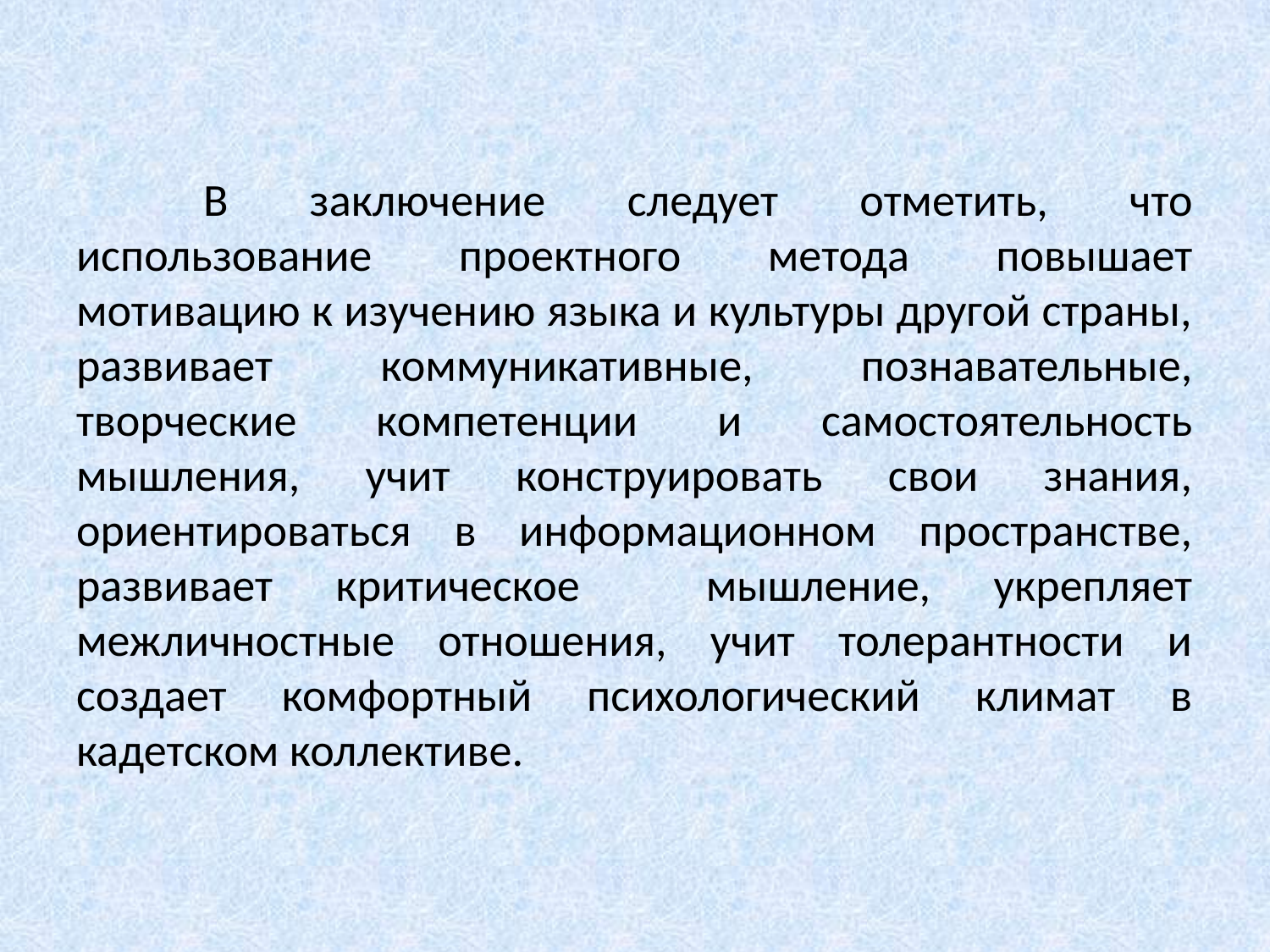

# В заключение следует отметить, что использование проектного метода повышает мотивацию к изучению языка и культуры другой страны, развивает коммуникативные, познавательные, творческие компетенции и самостоятельность мышления, учит конструировать свои знания, ориентироваться в информационном пространстве, развивает критическое  мышление, укрепляет межличностные отношения, учит толерантности и создает комфортный психологический климат в кадетском коллективе.